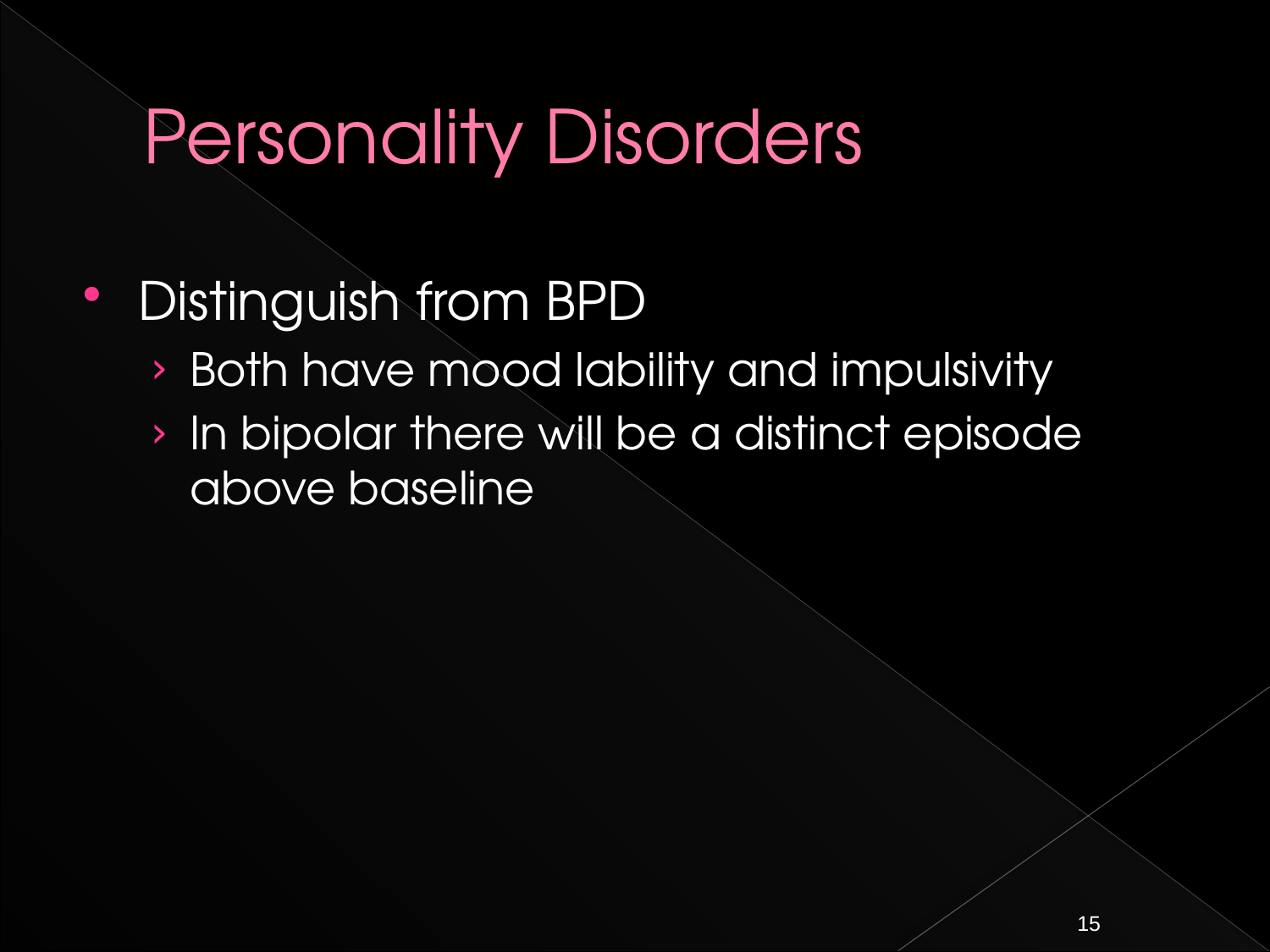

# Personality Disorders
Distinguish from BPD
Both have mood lability and impulsivity
In bipolar there will be a distinct episode above baseline
15